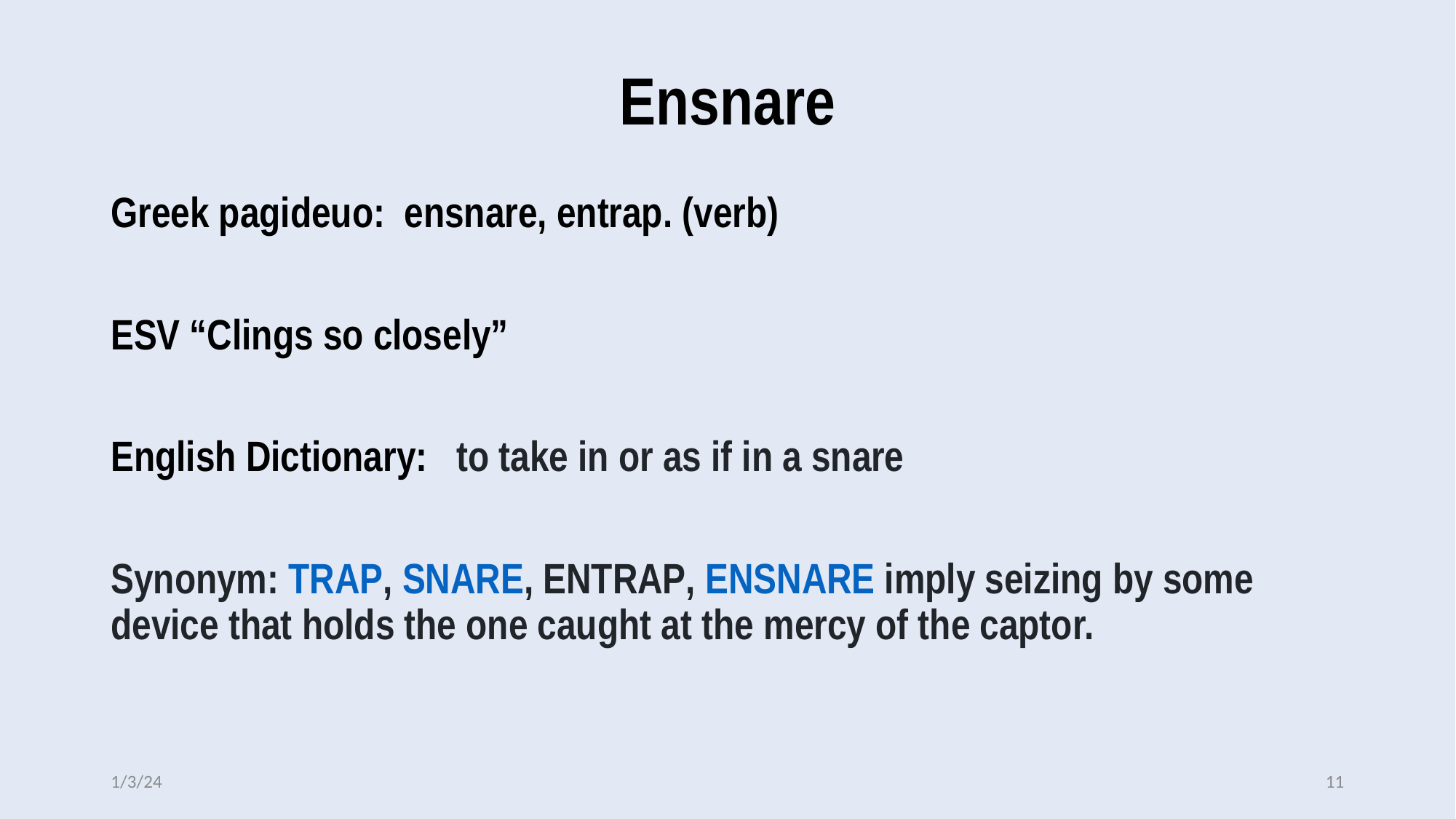

# Ensnare
Greek pagideuo:  ensnare, entrap. (verb)

ESV “Clings so closely”

English Dictionary:   to take in or as if in a snare

Synonym: TRAP, SNARE, ENTRAP, ENSNARE imply seizing by some device that holds the one caught at the mercy of the captor.

1/3/24
11